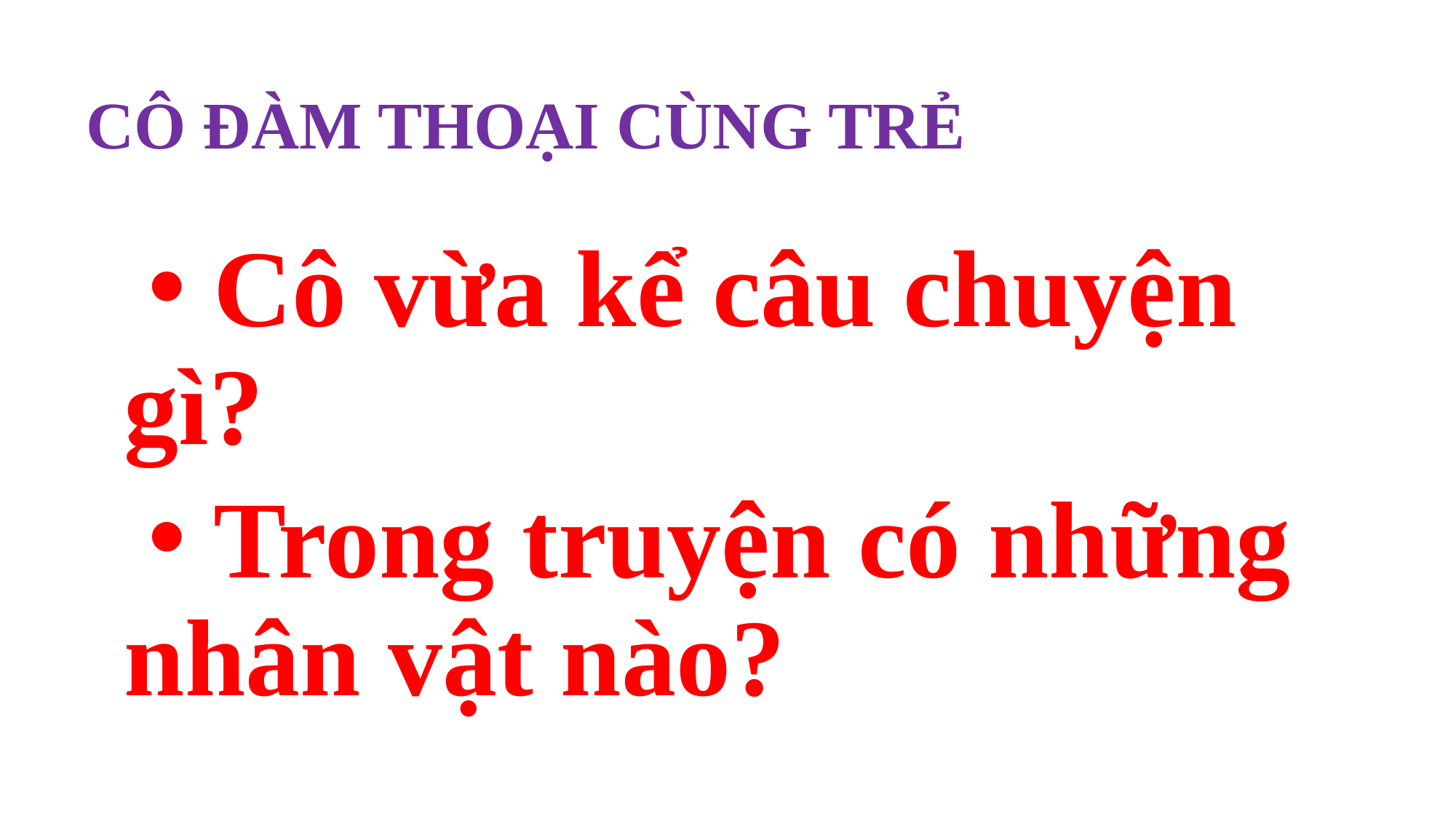

# CÔ ĐÀM THOẠI CÙNG TRẺ
 Cô vừa kể câu chuyện gì?
 Trong truyện có những nhân vật nào?